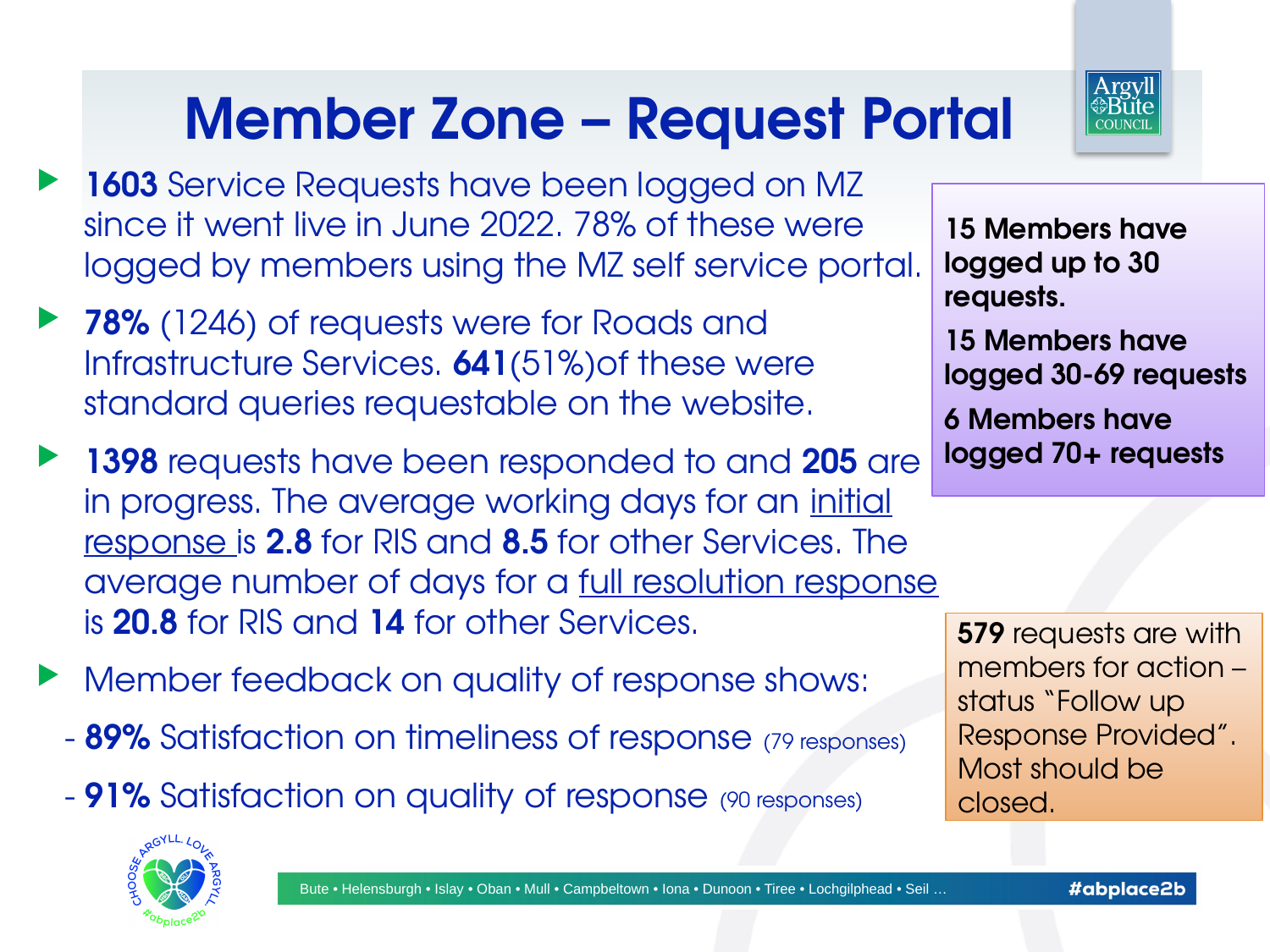

# Member Zone – Request Portal
1603 Service Requests have been logged on MZ since it went live in June 2022. 78% of these were logged by members using the MZ self service portal.
78% (1246) of requests were for Roads and Infrastructure Services. 641(51%)of these were standard queries requestable on the website.
1398 requests have been responded to and 205 are in progress. The average working days for an initial response is 2.8 for RIS and 8.5 for other Services. The average number of days for a full resolution response is 20.8 for RIS and 14 for other Services.
Member feedback on quality of response shows:
   - 89% Satisfaction on timeliness of response (79 responses)
   - 91% Satisfaction on quality of response (90 responses)
15 Members have logged up to 30 requests.
15 Members have logged 30-69 requests
6 Members have logged 70+ requests
579 requests are with members for action – status “Follow up Response Provided”. Most should be closed.